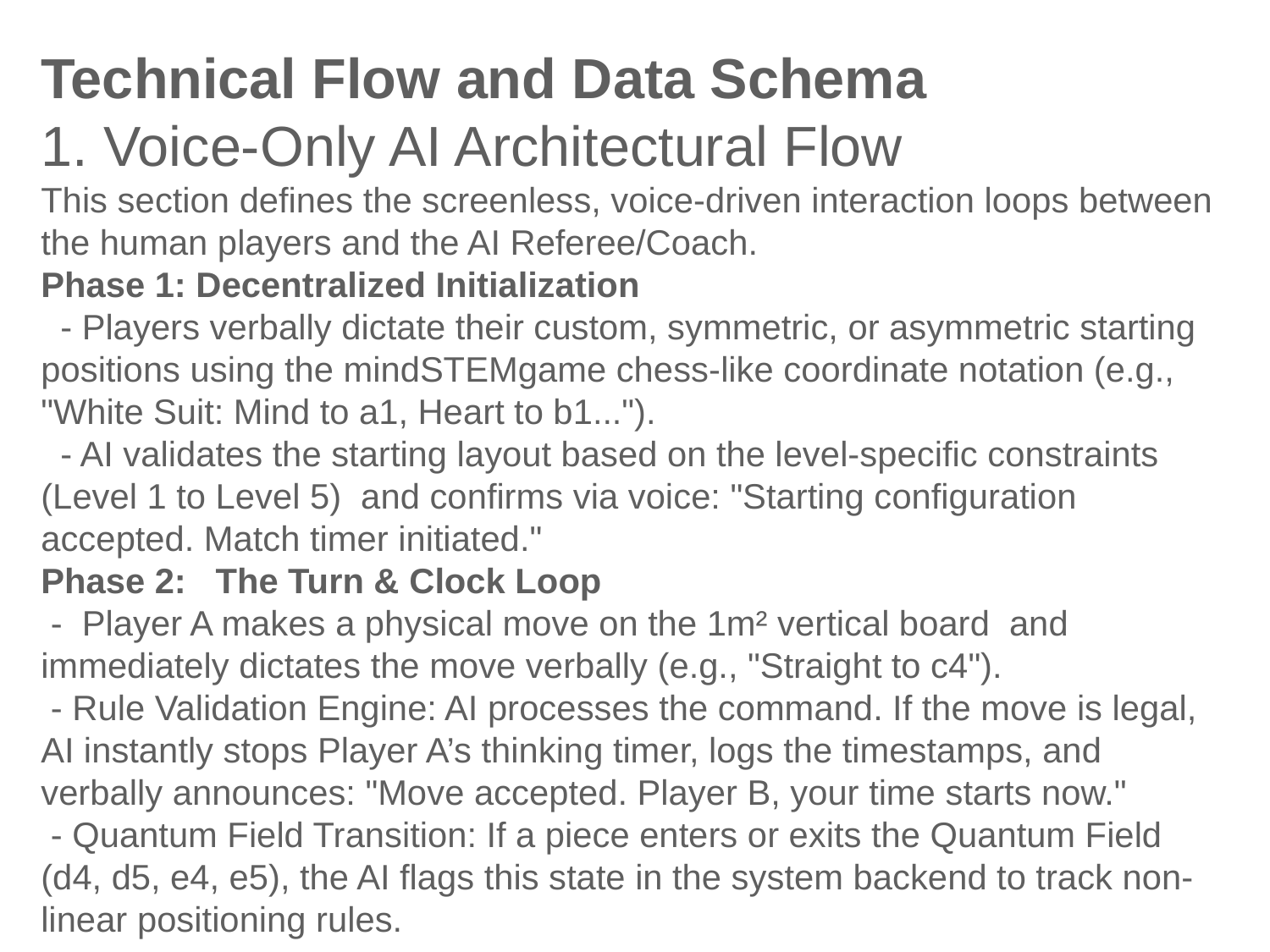

Technical Flow and Data Schema
1. Voice-Only AI Architectural Flow
This section defines the screenless, voice-driven interaction loops between the human players and the AI Referee/Coach.
Phase 1: Decentralized Initialization
  - Players verbally dictate their custom, symmetric, or asymmetric starting positions using the mindSTEMgame chess-like coordinate notation (e.g., "White Suit: Mind to a1, Heart to b1...").
  - AI validates the starting layout based on the level-specific constraints (Level 1 to Level 5)  and confirms via voice: "Starting configuration accepted. Match timer initiated."
Phase 2:   The Turn & Clock Loop
 -  Player A makes a physical move on the 1m² vertical board  and immediately dictates the move verbally (e.g., "Straight to c4").
 - Rule Validation Engine: AI processes the command. If the move is legal, AI instantly stops Player A’s thinking timer, logs the timestamps, and verbally announces: "Move accepted. Player B, your time starts now."
 - Quantum Field Transition: If a piece enters or exits the Quantum Field (d4, d5, e4, e5), the AI flags this state in the system backend to track non-linear positioning rules.